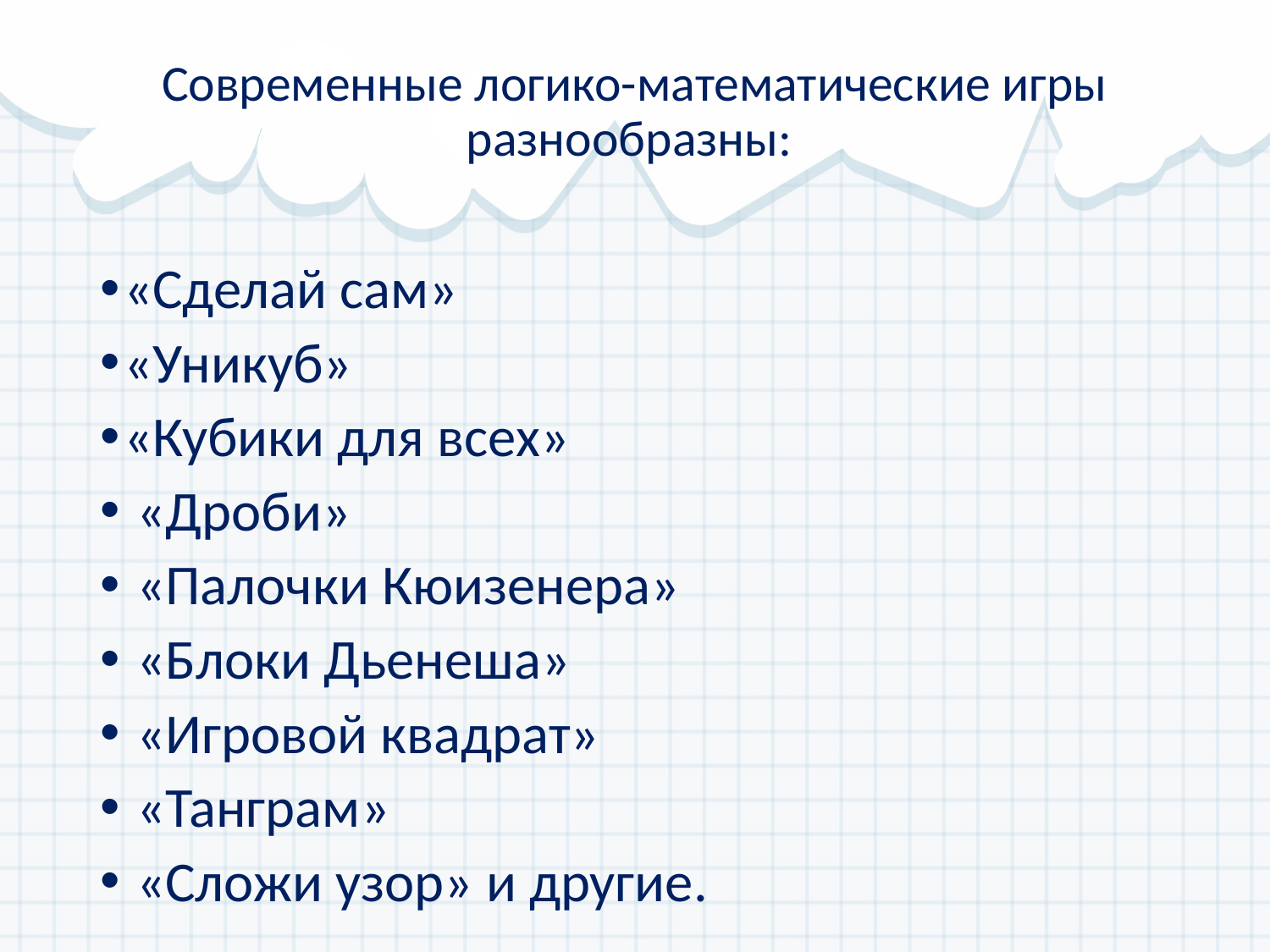

# Современные логико-математические игры разнообразны:
«Сделай сам»
«Уникуб»
«Кубики для всех»
 «Дроби»
 «Палочки Кюизенера»
 «Блоки Дьенеша»
 «Игровой квадрат»
 «Танграм»
 «Сложи узор» и другие.